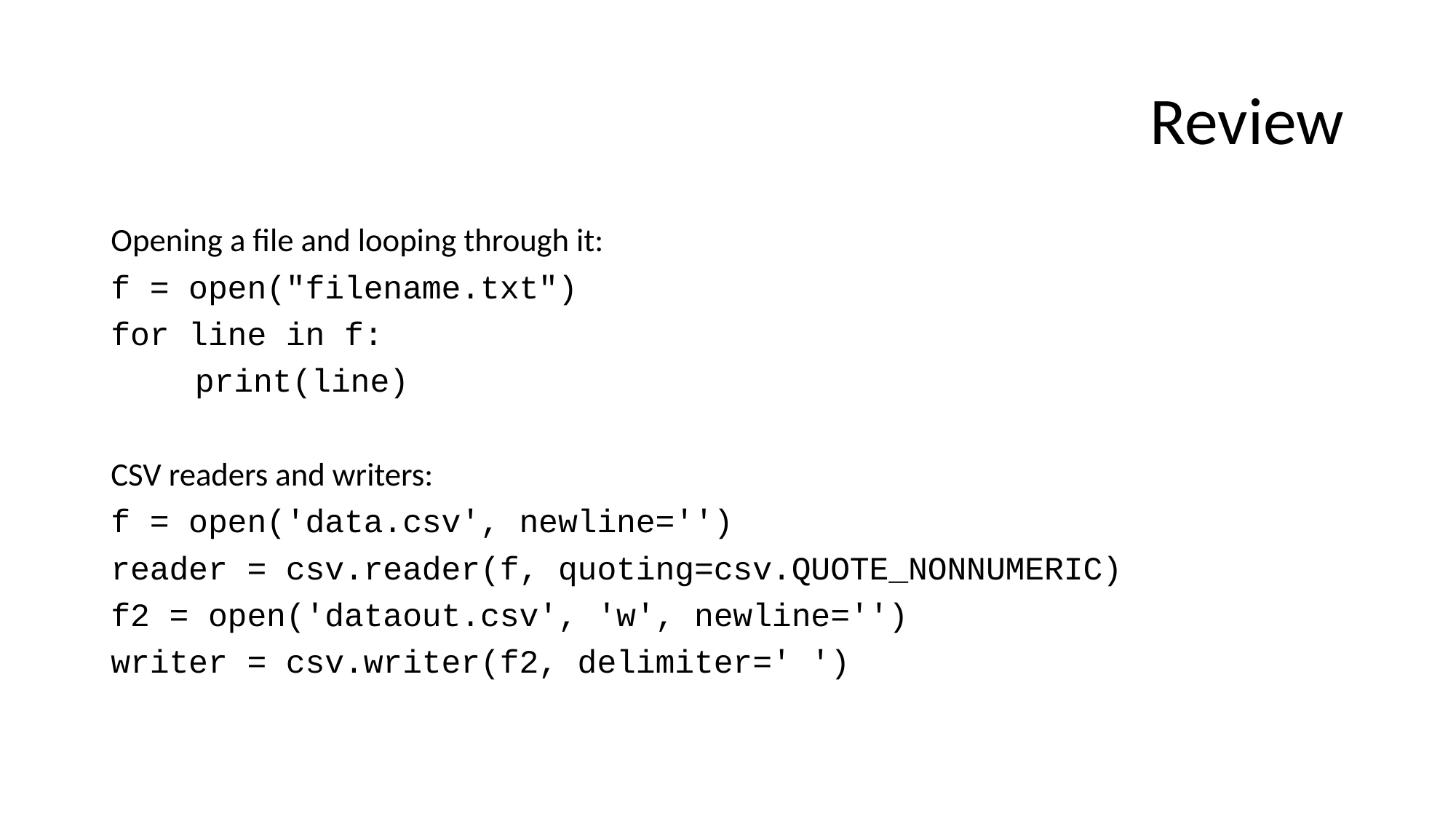

# Review
Opening a file and looping through it:
f = open("filename.txt")
for line in f:
	print(line)

CSV readers and writers:
f = open('data.csv', newline='')
reader = csv.reader(f, quoting=csv.QUOTE_NONNUMERIC)
f2 = open('dataout.csv', 'w', newline='')
writer = csv.writer(f2, delimiter=' ')